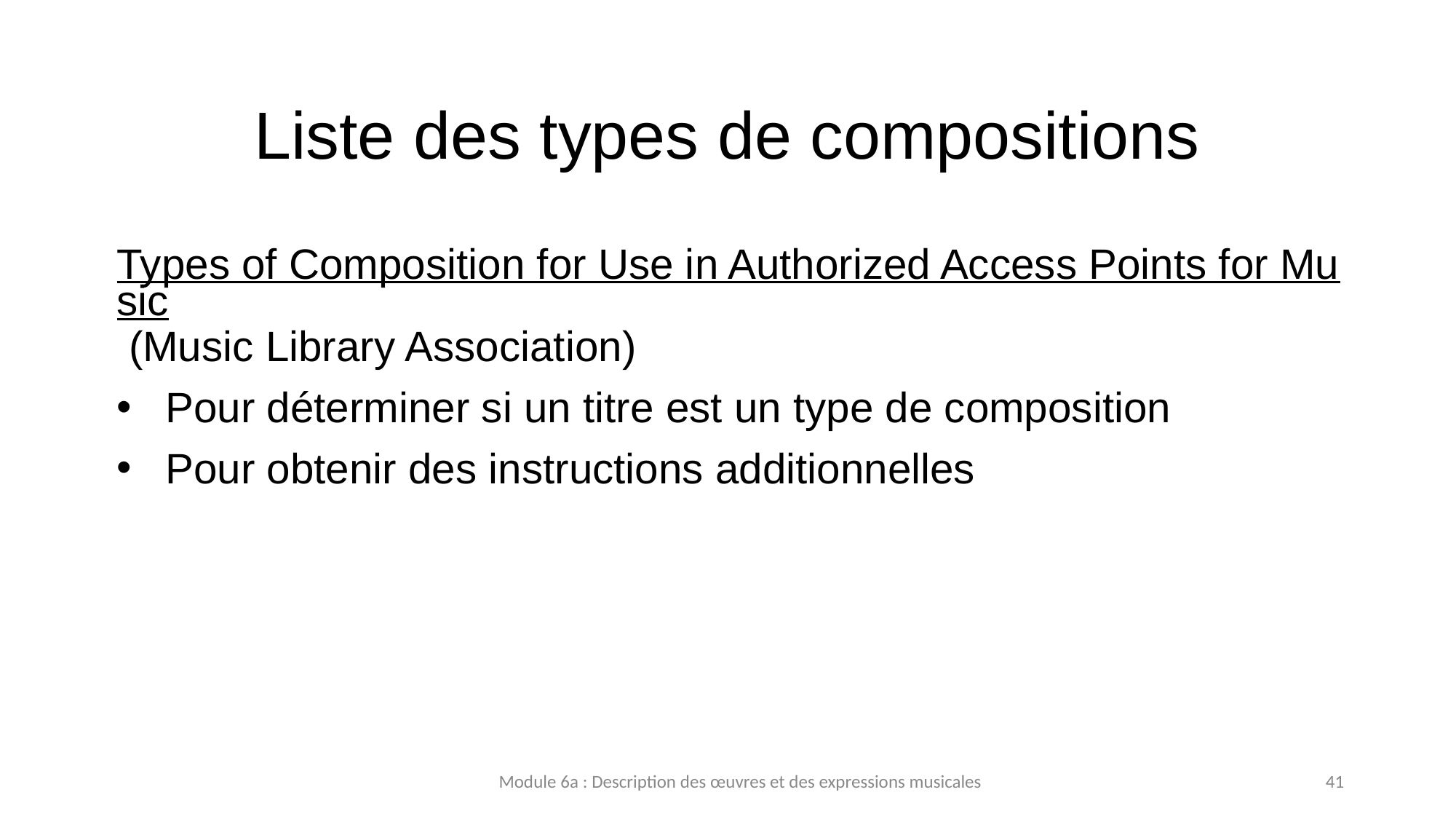

# Liste des types de compositions
Types of Composition for Use in Authorized Access Points for Music (Music Library Association)
Pour déterminer si un titre est un type de composition
Pour obtenir des instructions additionnelles

Module 6a : Description des œuvres et des expressions musicales
41